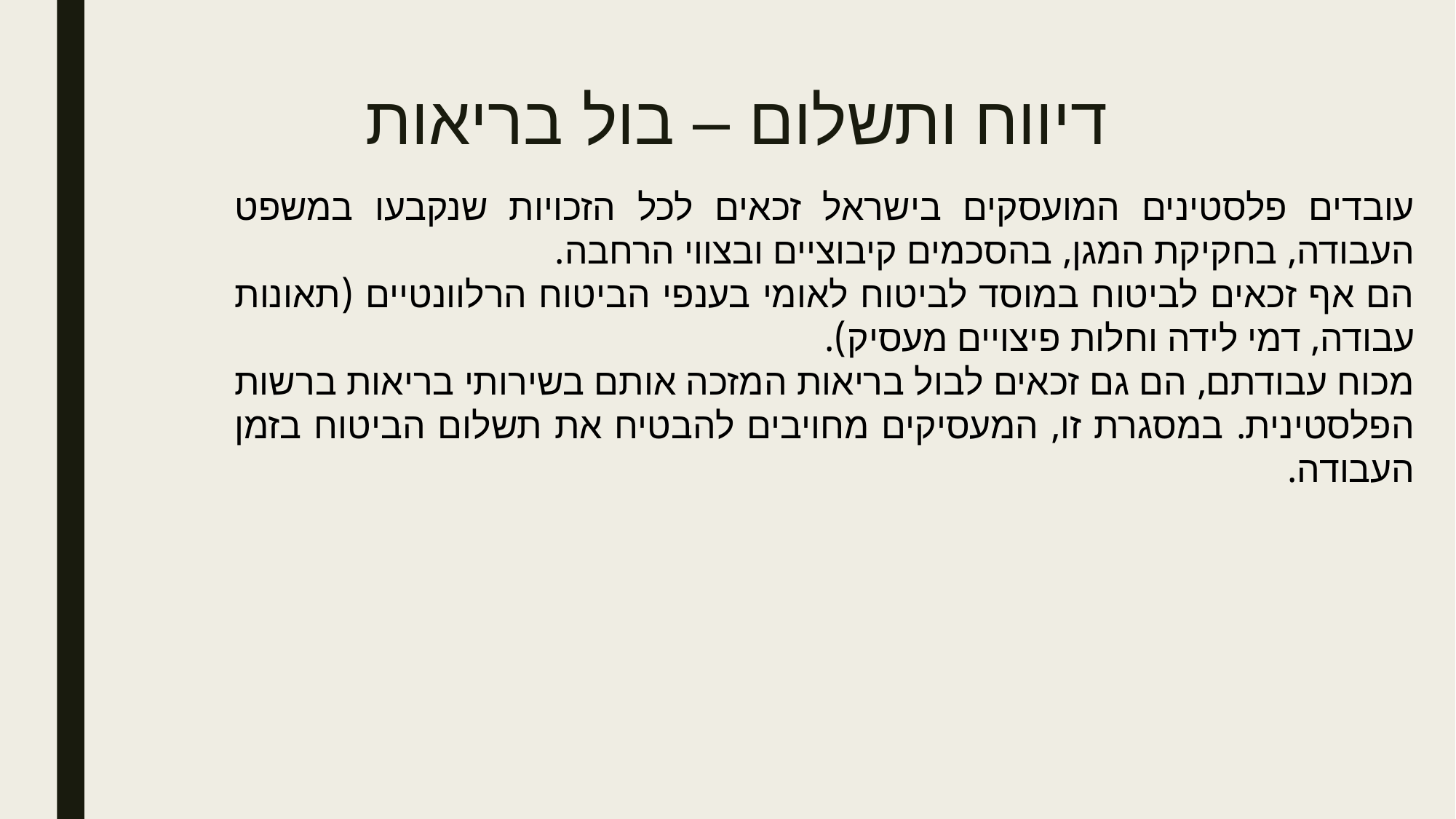

# דיווח ותשלום – בול בריאות
עובדים פלסטינים המועסקים בישראל זכאים לכל הזכויות שנקבעו במשפט העבודה, בחקיקת המגן, בהסכמים קיבוציים ובצווי הרחבה.
הם אף זכאים לביטוח במוסד לביטוח לאומי בענפי הביטוח הרלוונטיים (תאונות עבודה, דמי לידה וחלות פיצויים מעסיק).
מכוח עבודתם, הם גם זכאים לבול בריאות המזכה אותם בשירותי בריאות ברשות הפלסטינית. במסגרת זו, המעסיקים מחויבים להבטיח את תשלום הביטוח בזמן העבודה.